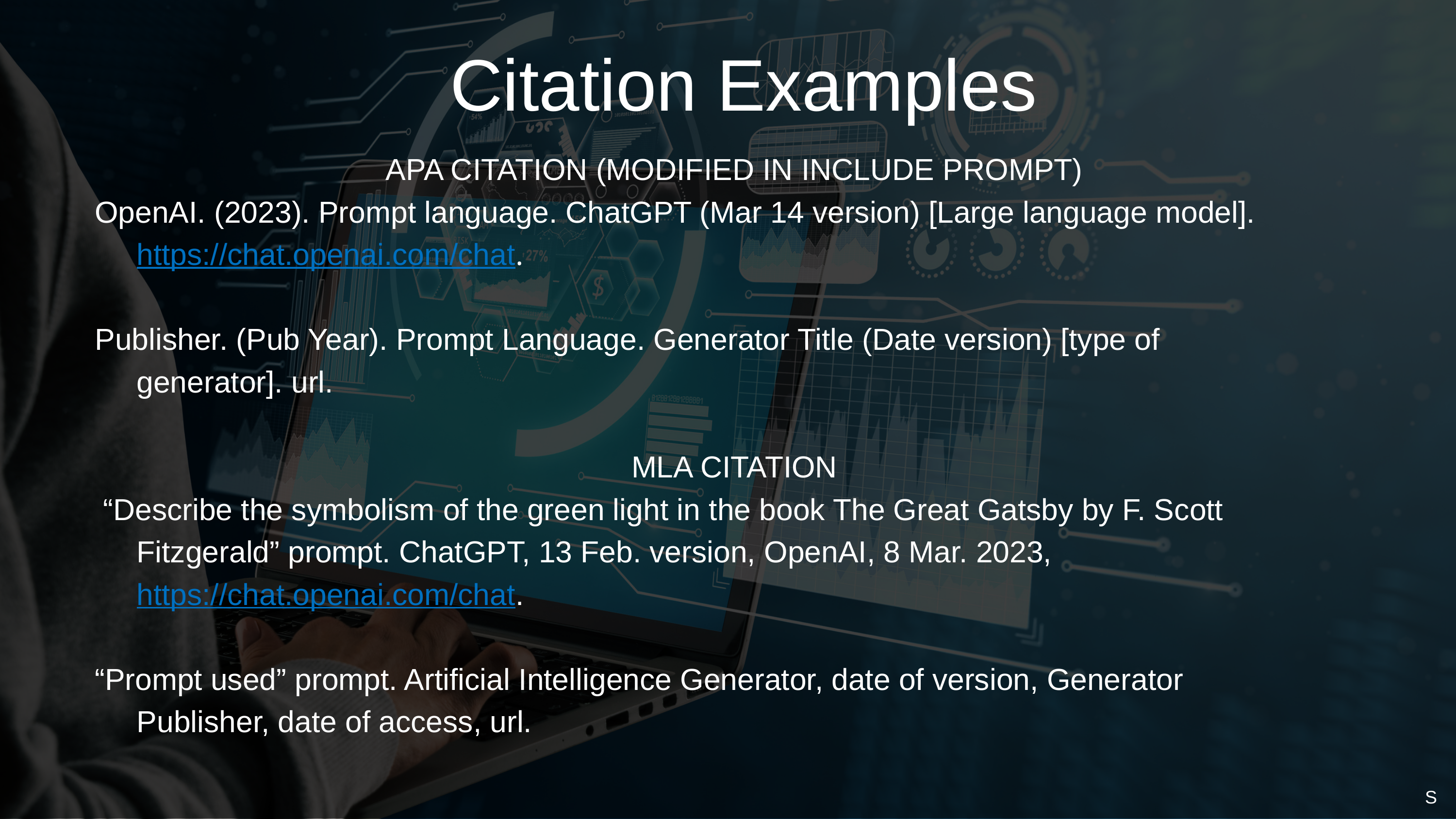

Citation Examples
APA CITATION (MODIFIED IN INCLUDE PROMPT)
OpenAI. (2023). Prompt language. ChatGPT (Mar 14 version) [Large language model].
     https://chat.openai.com/chat.

Publisher. (Pub Year). Prompt Language. Generator Title (Date version) [type of
     generator]. url.

MLA CITATION
 “Describe the symbolism of the green light in the book The Great Gatsby by F. Scott
     Fitzgerald” prompt. ChatGPT, 13 Feb. version, OpenAI, 8 Mar. 2023,
     https://chat.openai.com/chat.

“Prompt used” prompt. Artificial Intelligence Generator, date of version, Generator
     Publisher, date of access, url.
S